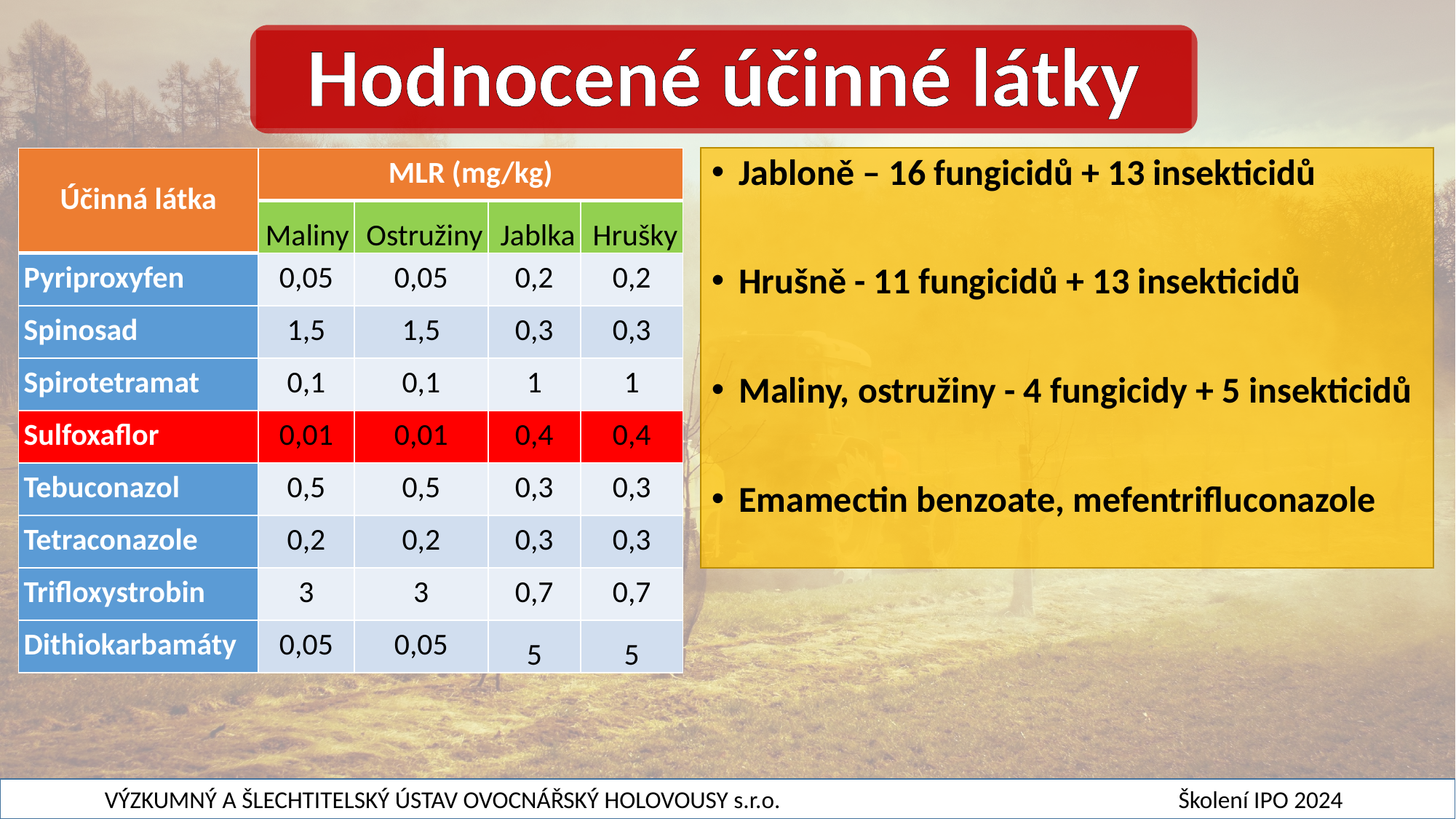

Hodnocené účinné látky
| Účinná látka | MLR (mg/kg) |  |  |  |
| --- | --- | --- | --- | --- |
|  | Maliny | Ostružiny | Jablka | Hrušky |
| Pyriproxyfen | 0,05 | 0,05 | 0,2 | 0,2 |
| Spinosad | 1,5 | 1,5 | 0,3 | 0,3 |
| Spirotetramat | 0,1 | 0,1 | 1 | 1 |
| Sulfoxaflor | 0,01 | 0,01 | 0,4 | 0,4 |
| Tebuconazol | 0,5 | 0,5 | 0,3 | 0,3 |
| Tetraconazole | 0,2 | 0,2 | 0,3 | 0,3 |
| Trifloxystrobin | 3 | 3 | 0,7 | 0,7 |
| Dithiokarbamáty | 0,05 | 0,05 | 5 | 5 |
Jabloně – 16 fungicidů + 13 insekticidů

Hrušně - 11 fungicidů + 13 insekticidů

Maliny, ostružiny - 4 fungicidy + 5 insekticidů

Emamectin benzoate, mefentrifluconazole

VÝZKUMNÝ A ŠLECHTITELSKÝ ÚSTAV OVOCNÁŘSKÝ HOLOVOUSY s.r.o.                                                                         Školení IPO 2024.